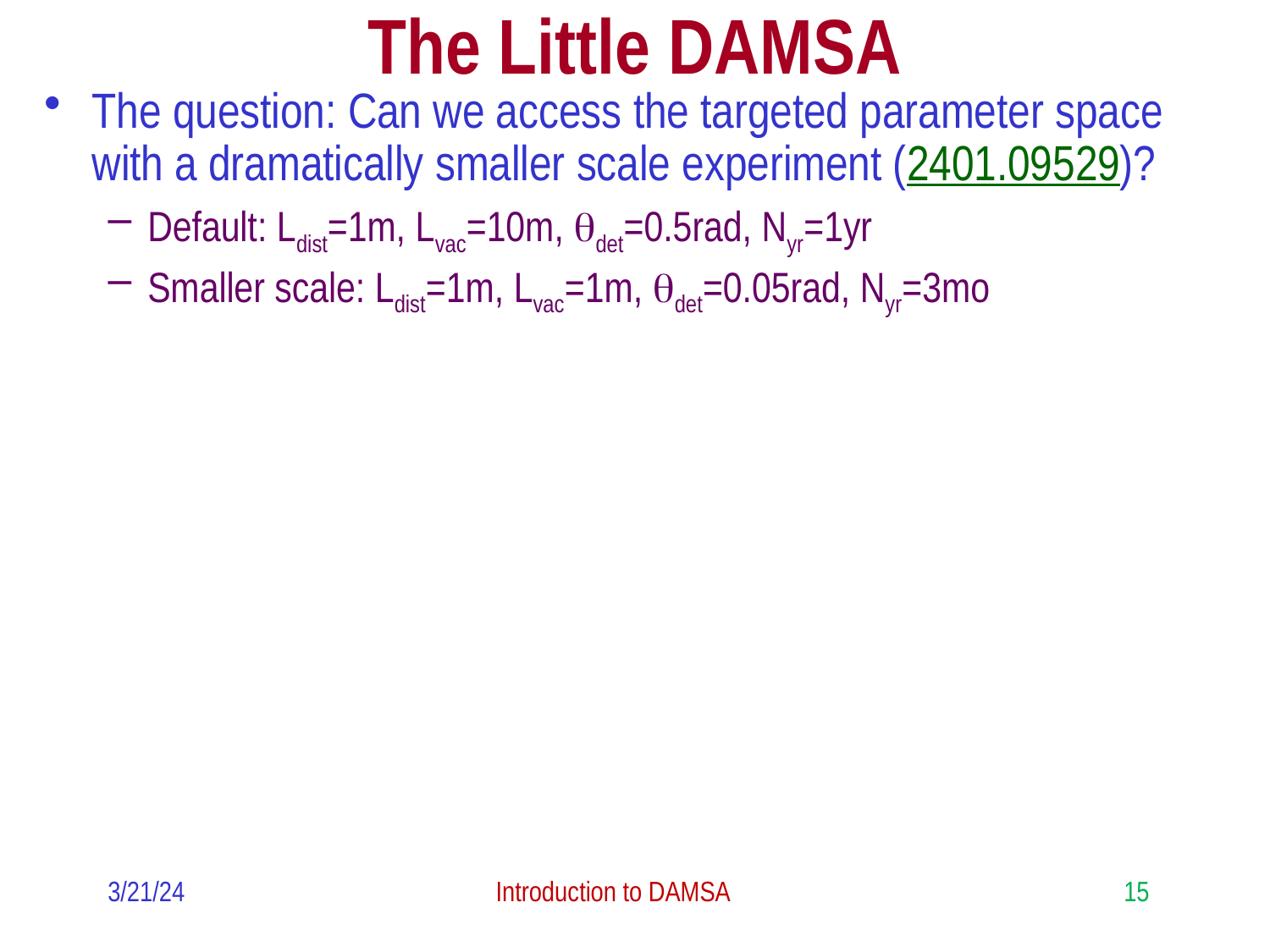

# The Little DAMSA
The question: Can we access the targeted parameter space with a dramatically smaller scale experiment (2401.09529)?
Default: Ldist=1m, Lvac=10m, θdet=0.5rad, Nyr=1yr
Smaller scale: Ldist=1m, Lvac=1m, θdet=0.05rad, Nyr=3mo

3/21/24
Introduction to DAMSA
15